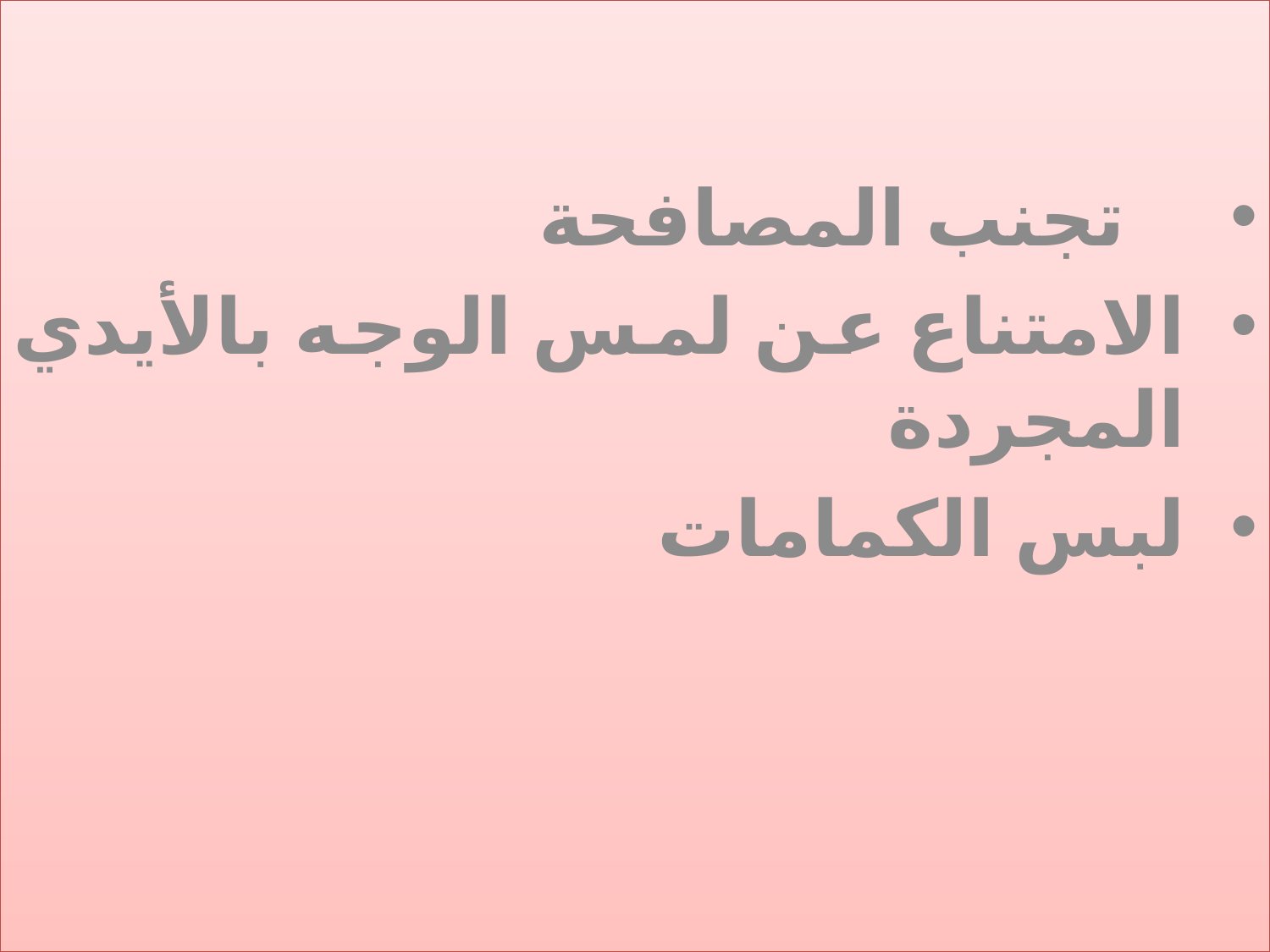

تجنب المصافحة
الامتناع عن لمس الوجه بالأيدي المجردة
لبس الكمامات
#